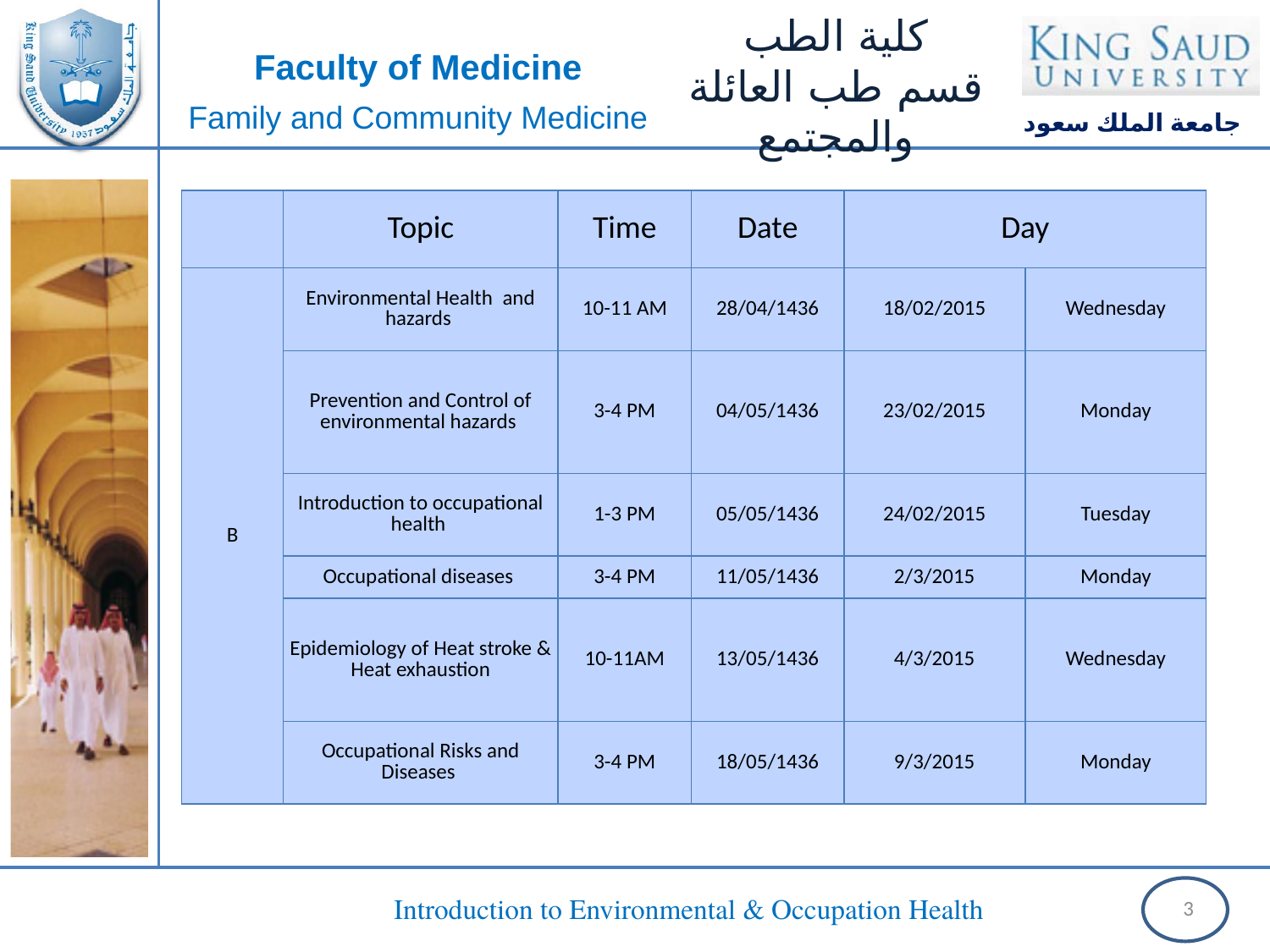

|  | Topic | Time | Date | Day |  |
| --- | --- | --- | --- | --- | --- |
| B | Environmental Health and hazards | 10-11 AM | 28/04/1436 | 18/02/2015 | Wednesday |
|  | Prevention and Control of environmental hazards | 3-4 PM | 04/05/1436 | 23/02/2015 | Monday |
|  | Introduction to occupational health | 1-3 PM | 05/05/1436 | 24/02/2015 | Tuesday |
|  | Occupational diseases | 3-4 PM | 11/05/1436 | 2/3/2015 | Monday |
|  | Epidemiology of Heat stroke & Heat exhaustion | 10-11AM | 13/05/1436 | 4/3/2015 | Wednesday |
|  | Occupational Risks and Diseases | 3-4 PM | 18/05/1436 | 9/3/2015 | Monday |
3